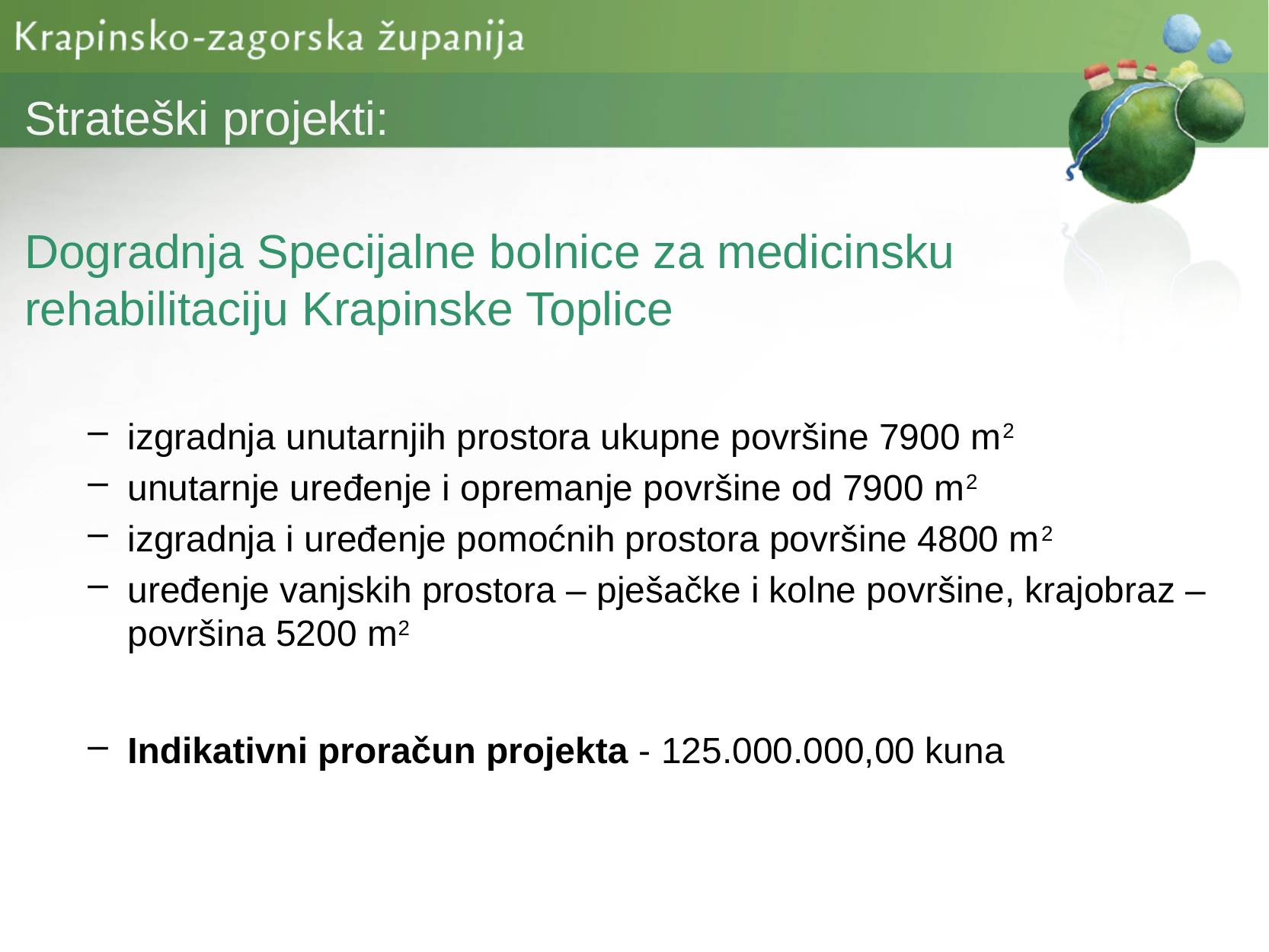

Strateški projekti:

Dogradnja Specijalne bolnice za medicinsku rehabilitaciju Krapinske Toplice

izgradnja unutarnjih prostora ukupne površine 7900 m2
unutarnje uređenje i opremanje površine od 7900 m2
izgradnja i uređenje pomoćnih prostora površine 4800 m2
uređenje vanjskih prostora – pješačke i kolne površine, krajobraz – površina 5200 m2

Indikativni proračun projekta - 125.000.000,00 kuna